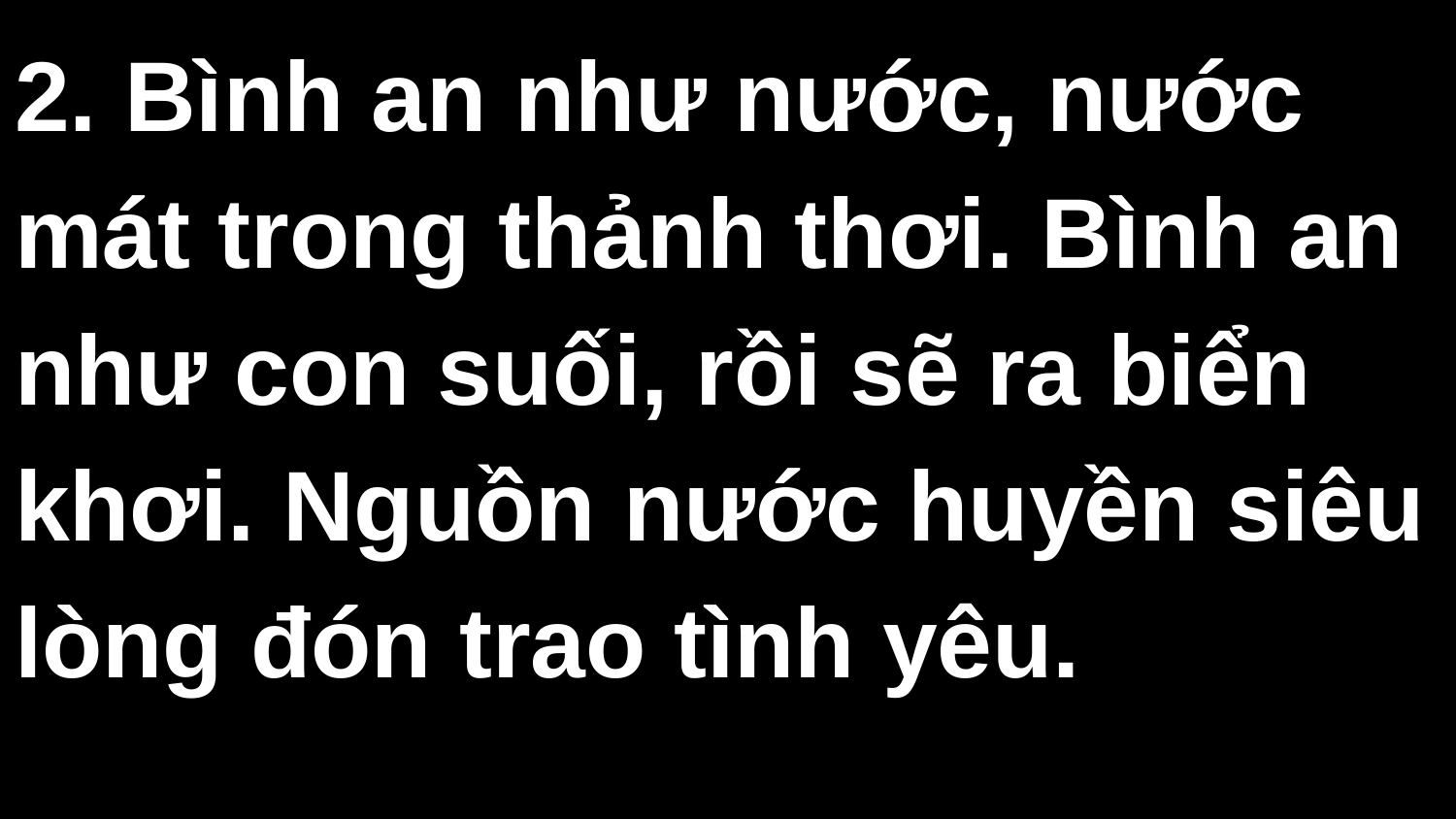

2. Bình an như nước, nước mát trong thảnh thơi. Bình an như con suối, rồi sẽ ra biển khơi. Nguồn nước huyền siêu lòng đón trao tình yêu.